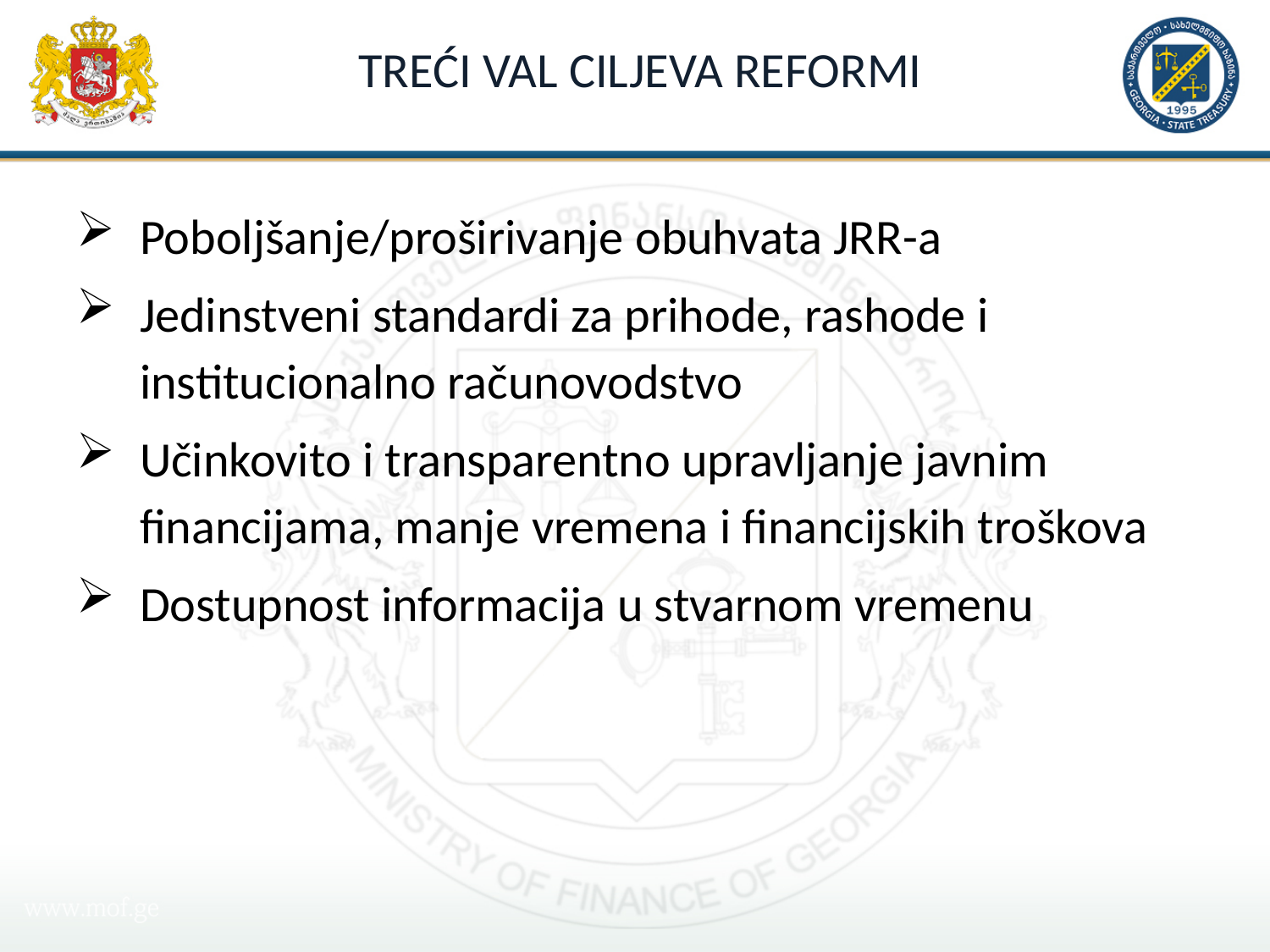

# TREĆI VAL CILJEVA REFORMI
Poboljšanje/proširivanje obuhvata JRR-a
Jedinstveni standardi za prihode, rashode i institucionalno računovodstvo
Učinkovito i transparentno upravljanje javnim financijama, manje vremena i financijskih troškova
Dostupnost informacija u stvarnom vremenu